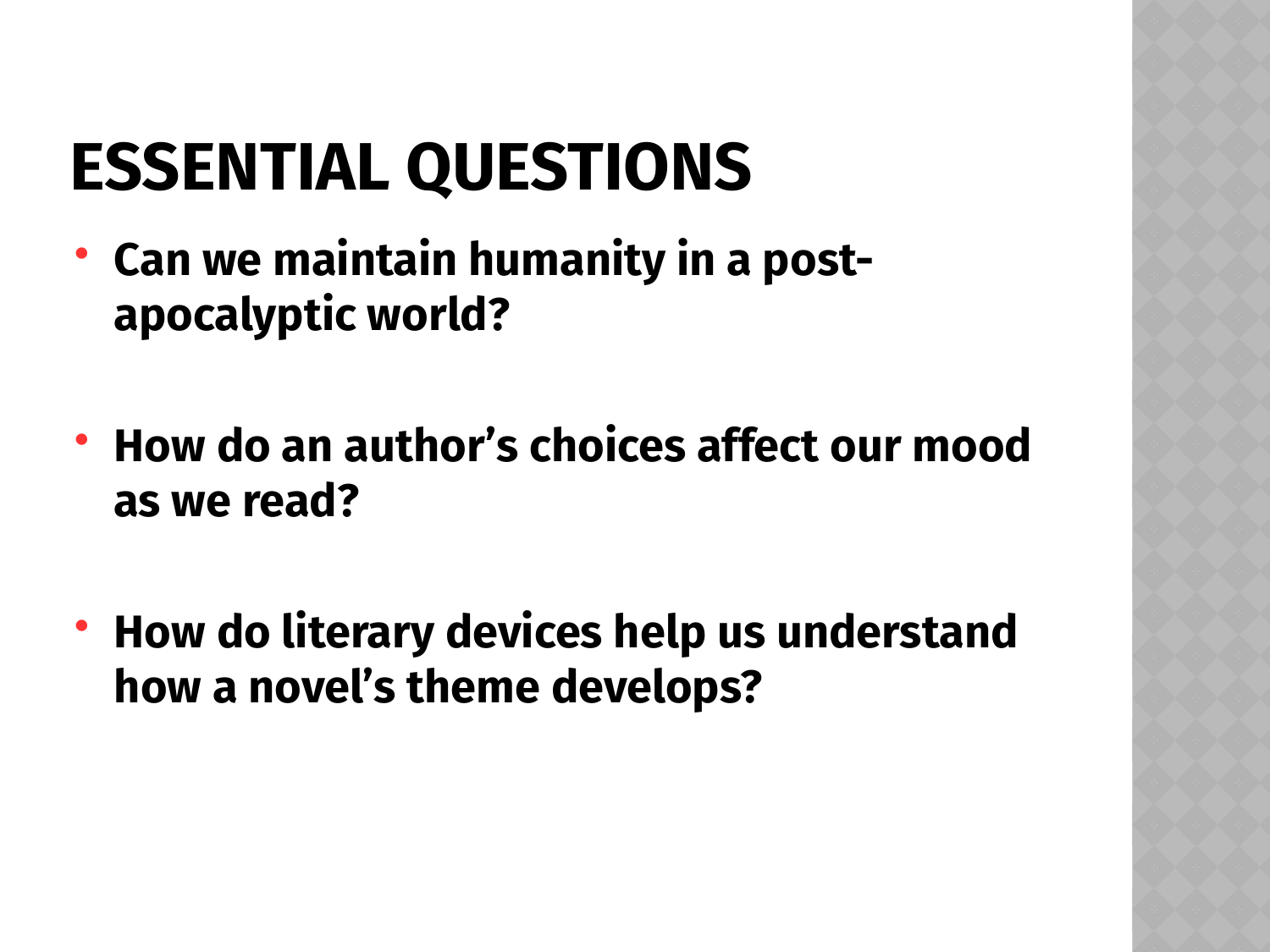

# Essential Questions
Can we maintain humanity in a post-apocalyptic world?

How do an author’s choices affect our mood as we read?

How do literary devices help us understand how a novel’s theme develops?